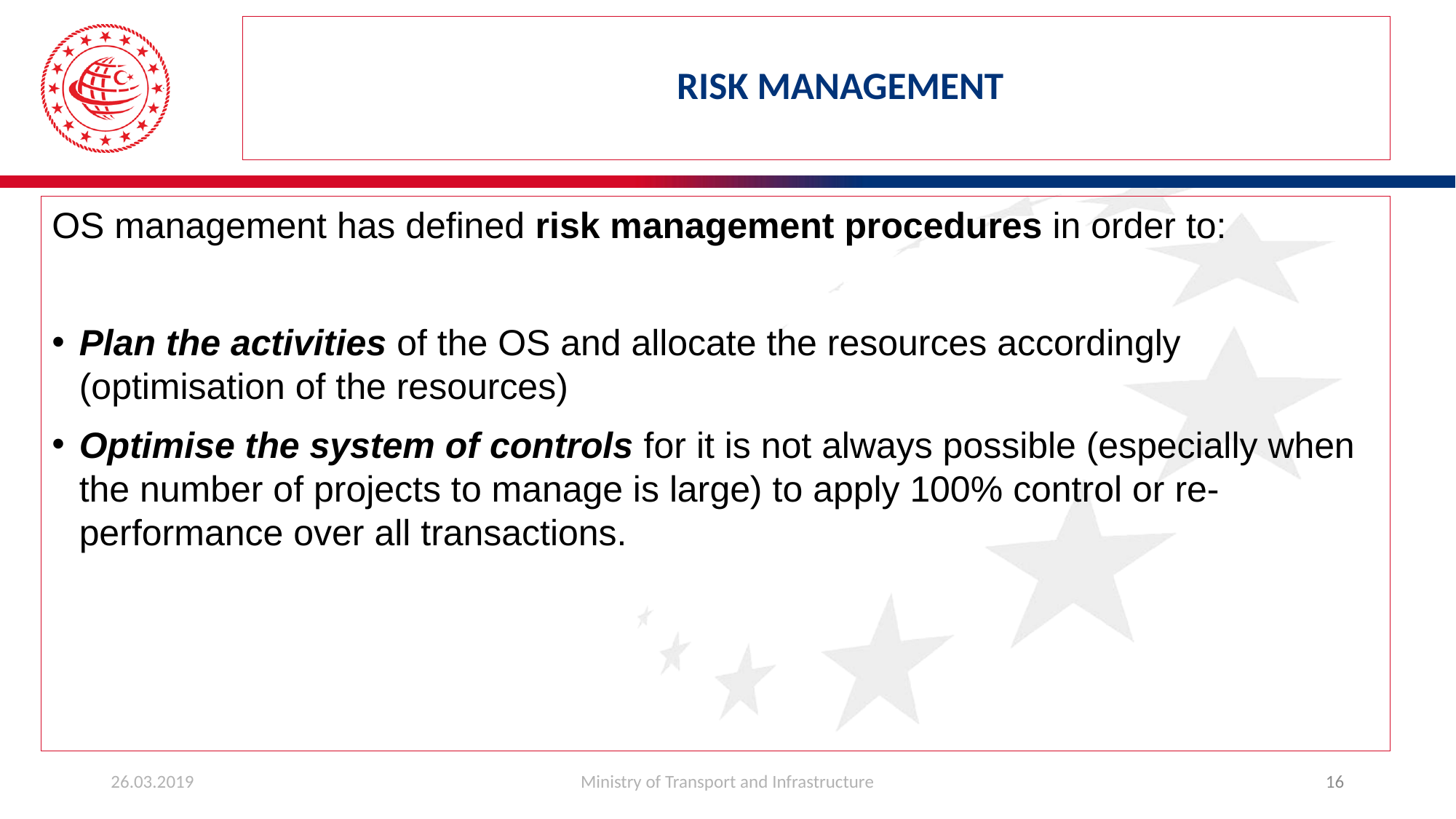

# RISK MANAGEMENT
OS management has defined risk management procedures in order to:

Plan the activities of the OS and allocate the resources accordingly (optimisation of the resources)
Optimise the system of controls for it is not always possible (especially when the number of projects to manage is large) to apply 100% control or re-performance over all transactions.

26.03.2019
Ministry of Transport and Infrastructure
16